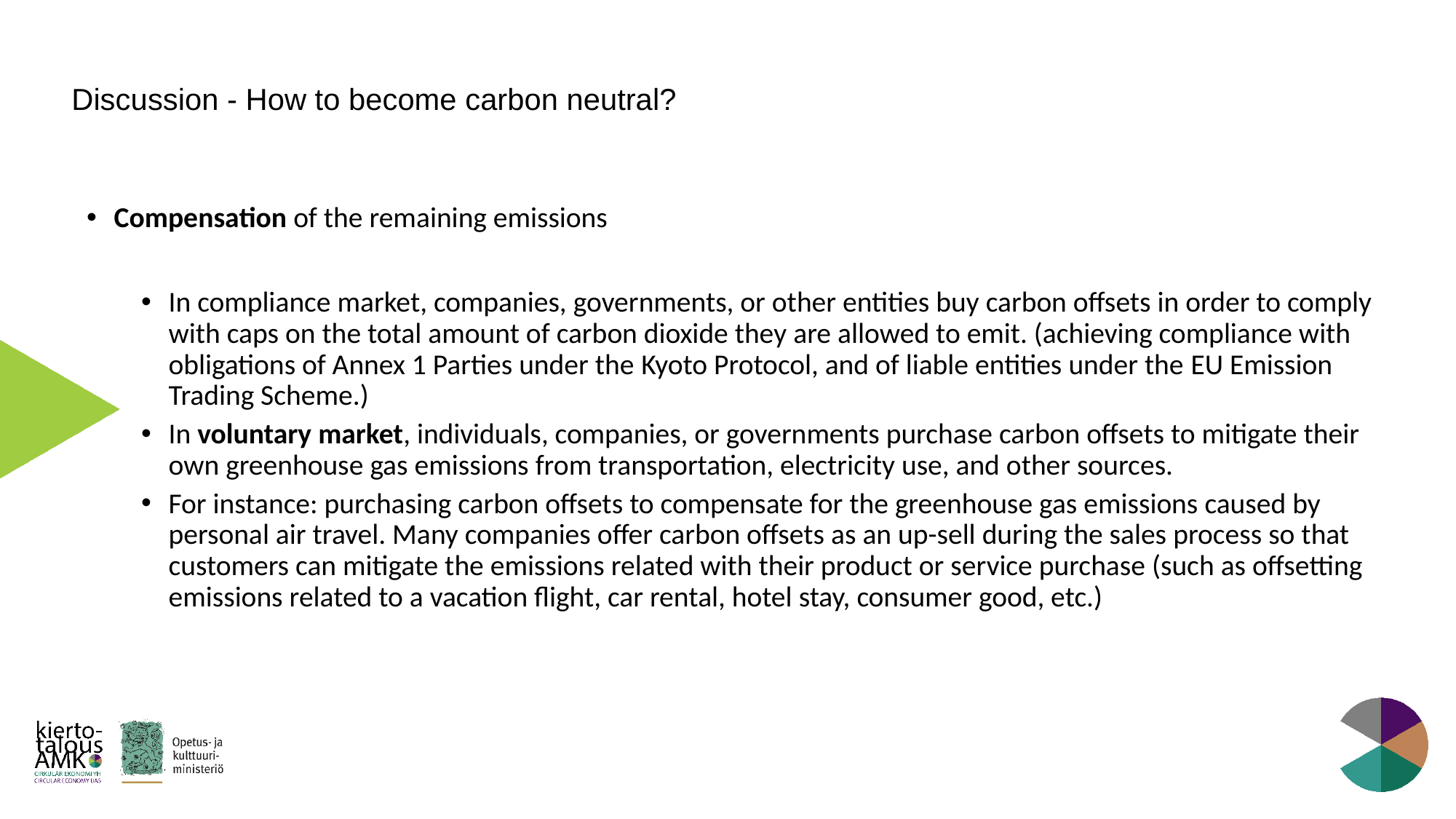

# Discussion - How to become carbon neutral?
Compensation of the remaining emissions

In compliance market, companies, governments, or other entities buy carbon offsets in order to comply with caps on the total amount of carbon dioxide they are allowed to emit. (achieving compliance with obligations of Annex 1 Parties under the Kyoto Protocol, and of liable entities under the EU Emission Trading Scheme.)
In voluntary market, individuals, companies, or governments purchase carbon offsets to mitigate their own greenhouse gas emissions from transportation, electricity use, and other sources.
For instance: purchasing carbon offsets to compensate for the greenhouse gas emissions caused by personal air travel. Many companies offer carbon offsets as an up-sell during the sales process so that customers can mitigate the emissions related with their product or service purchase (such as offsetting emissions related to a vacation flight, car rental, hotel stay, consumer good, etc.)